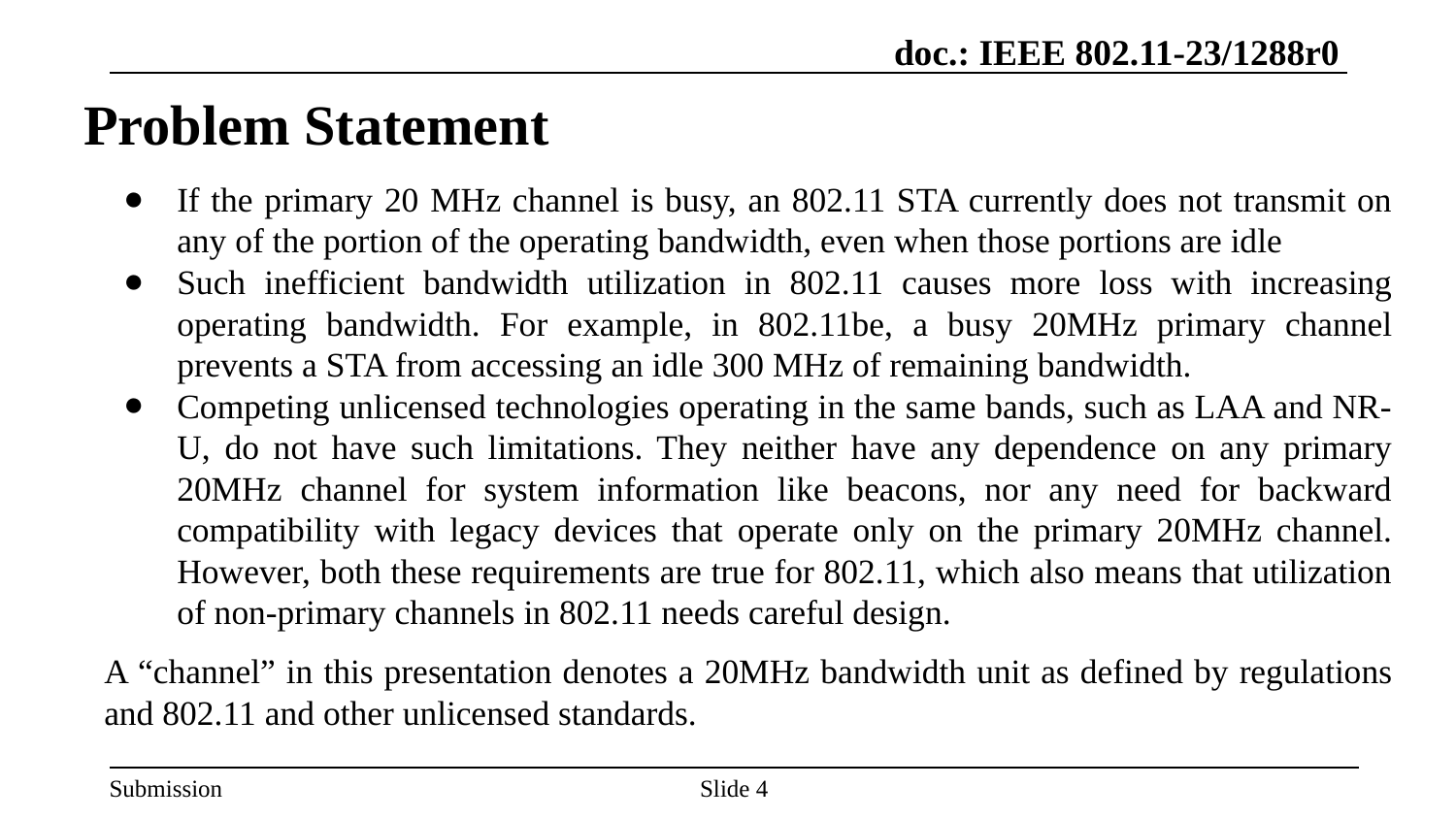

# Problem Statement
If the primary 20 MHz channel is busy, an 802.11 STA currently does not transmit on any of the portion of the operating bandwidth, even when those portions are idle
Such inefficient bandwidth utilization in 802.11 causes more loss with increasing operating bandwidth. For example, in 802.11be, a busy 20MHz primary channel prevents a STA from accessing an idle 300 MHz of remaining bandwidth.
Competing unlicensed technologies operating in the same bands, such as LAA and NR-U, do not have such limitations. They neither have any dependence on any primary 20MHz channel for system information like beacons, nor any need for backward compatibility with legacy devices that operate only on the primary 20MHz channel. However, both these requirements are true for 802.11, which also means that utilization of non-primary channels in 802.11 needs careful design.
A “channel” in this presentation denotes a 20MHz bandwidth unit as defined by regulations and 802.11 and other unlicensed standards.

Slide 4